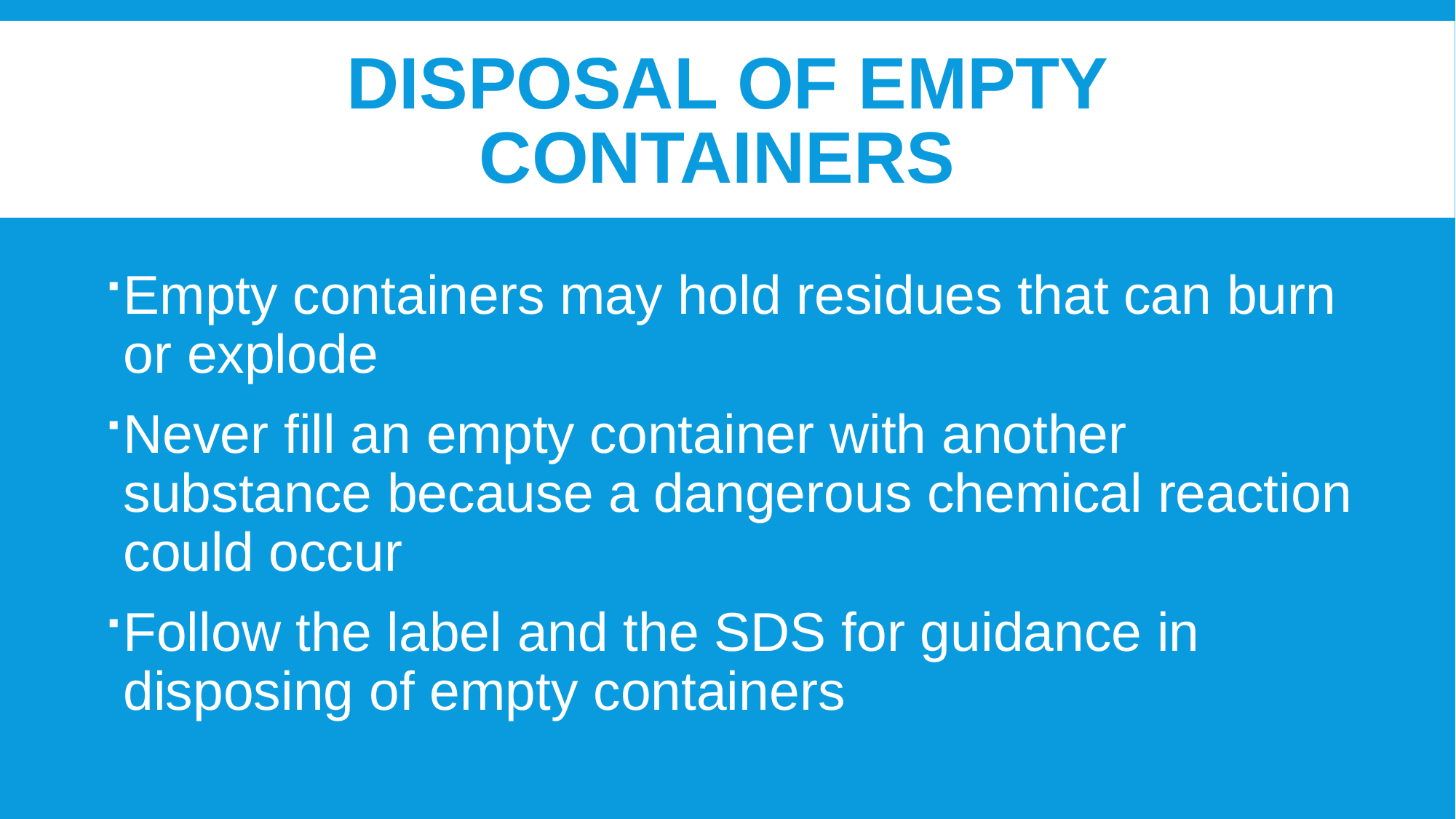

# Disposal of Empty Containers
Empty containers may hold residues that can burn or explode
Never fill an empty container with another substance because a dangerous chemical reaction could occur
Follow the label and the SDS for guidance in disposing of empty containers